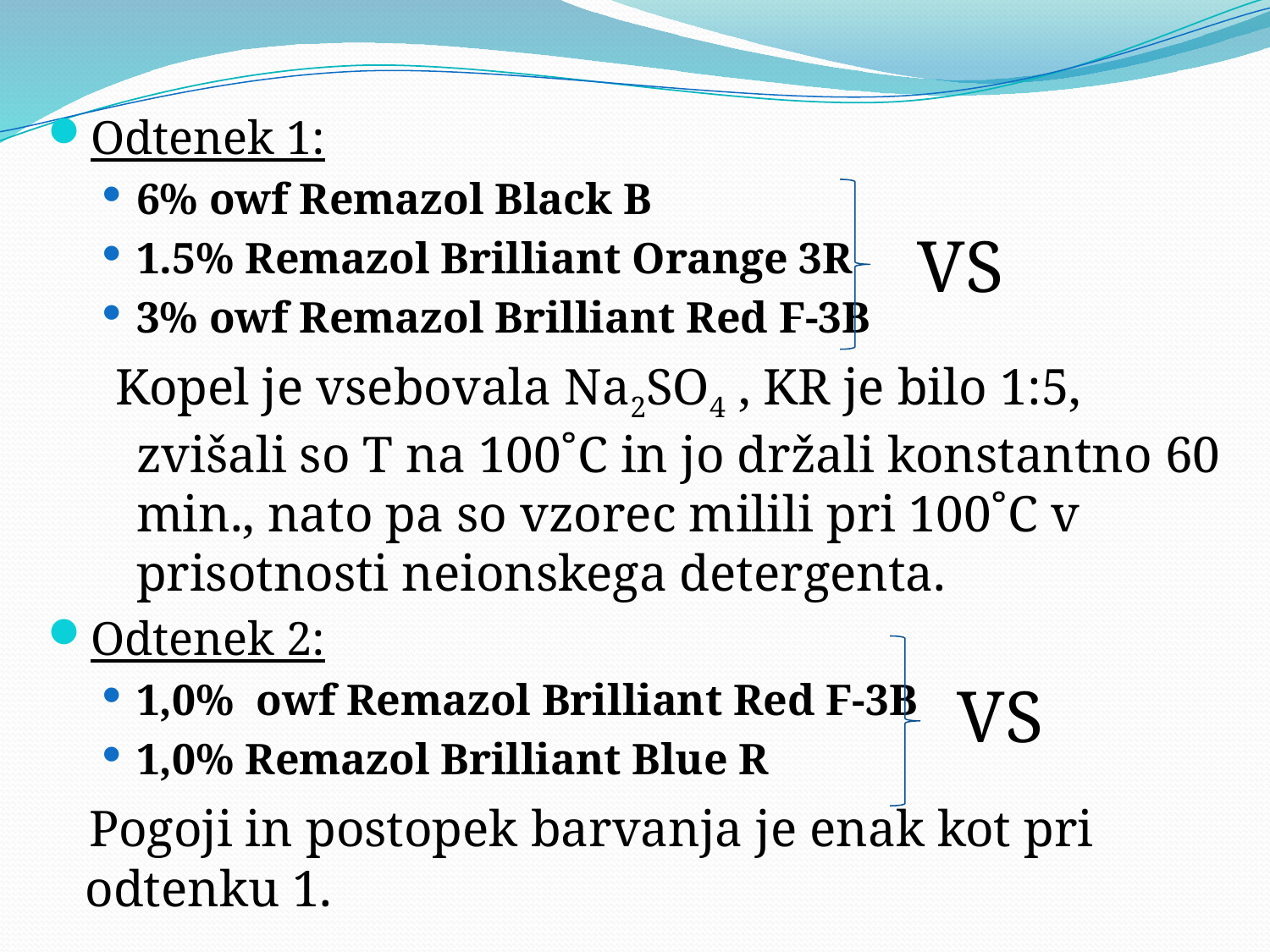

Odtenek 1:
6% owf Remazol Black B
1.5% Remazol Brilliant Orange 3R
3% owf Remazol Brilliant Red F-3B
 Kopel je vsebovala Na2SO4 , KR je bilo 1:5, zvišali so T na 100˚C in jo držali konstantno 60 min., nato pa so vzorec milili pri 100˚C v prisotnosti neionskega detergenta.
Odtenek 2:
1,0%  owf Remazol Brilliant Red F-3B
1,0% Remazol Brilliant Blue R
   Pogoji in postopek barvanja je enak kot pri       odtenku 1.

VS

VS